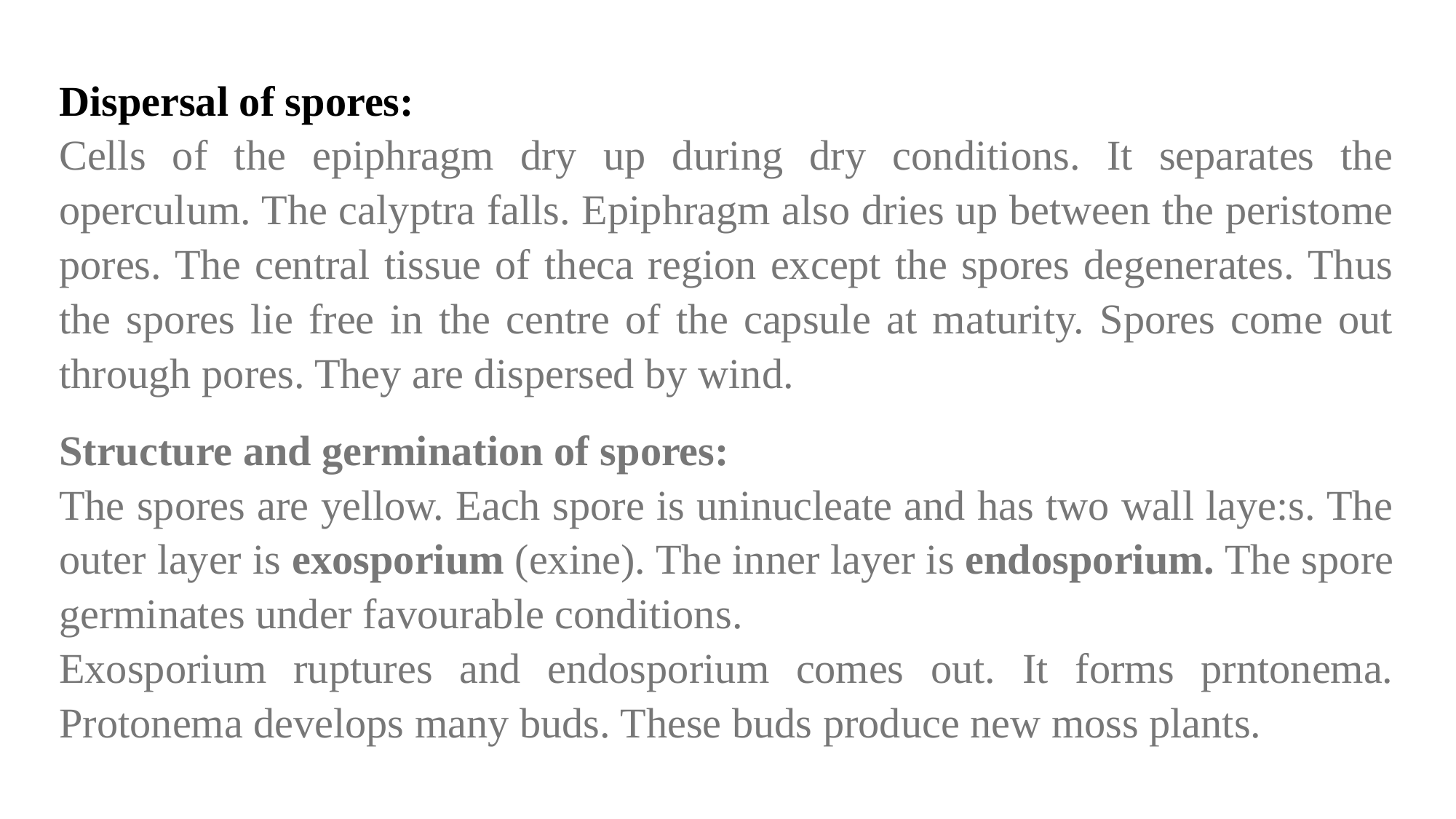

Dispersal of spores:
Cells of the epiphragm dry up during dry conditions. It separates the operculum. The calyptra falls. Epiphragm also dries up between the peristome pores. The central tissue of theca region except the spores degenerates. Thus the spores lie free in the centre of the capsule at maturity. Spores come out through pores. They are dispersed by wind.
Structure and germination of spores:
The spores are yellow. Each spore is uninucleate and has two wall laye:s. The outer layer is exosporium (exine). The inner layer is endosporium. The spore germinates under favourable conditions.
Exosporium ruptures and endosporium comes out. It forms prntonema. Protonema develops many buds. These buds produce new moss plants.